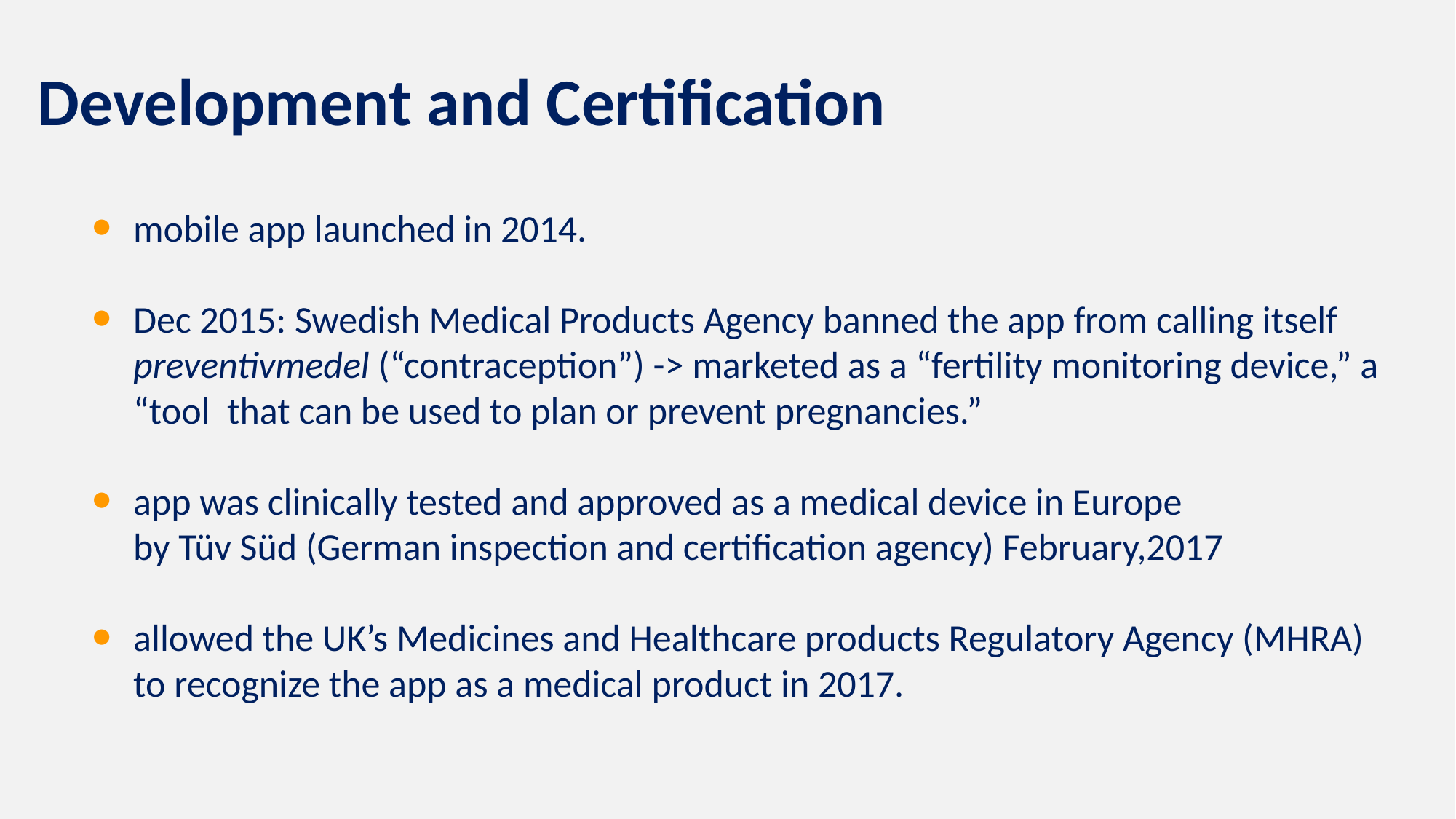

Development and Certification

mobile app launched in 2014.

Dec 2015: Swedish Medical Products Agency banned the app from calling itself preventivmedel (“contraception”) -> marketed as a “fertility monitoring device,” a “tool  that can be used to plan or prevent pregnancies.”

app was clinically tested and approved as a medical device in Europe                        by Tüv Süd (German inspection and certification agency) February,2017

allowed the UK’s Medicines and Healthcare products Regulatory Agency (MHRA) to recognize the app as a medical product in 2017.